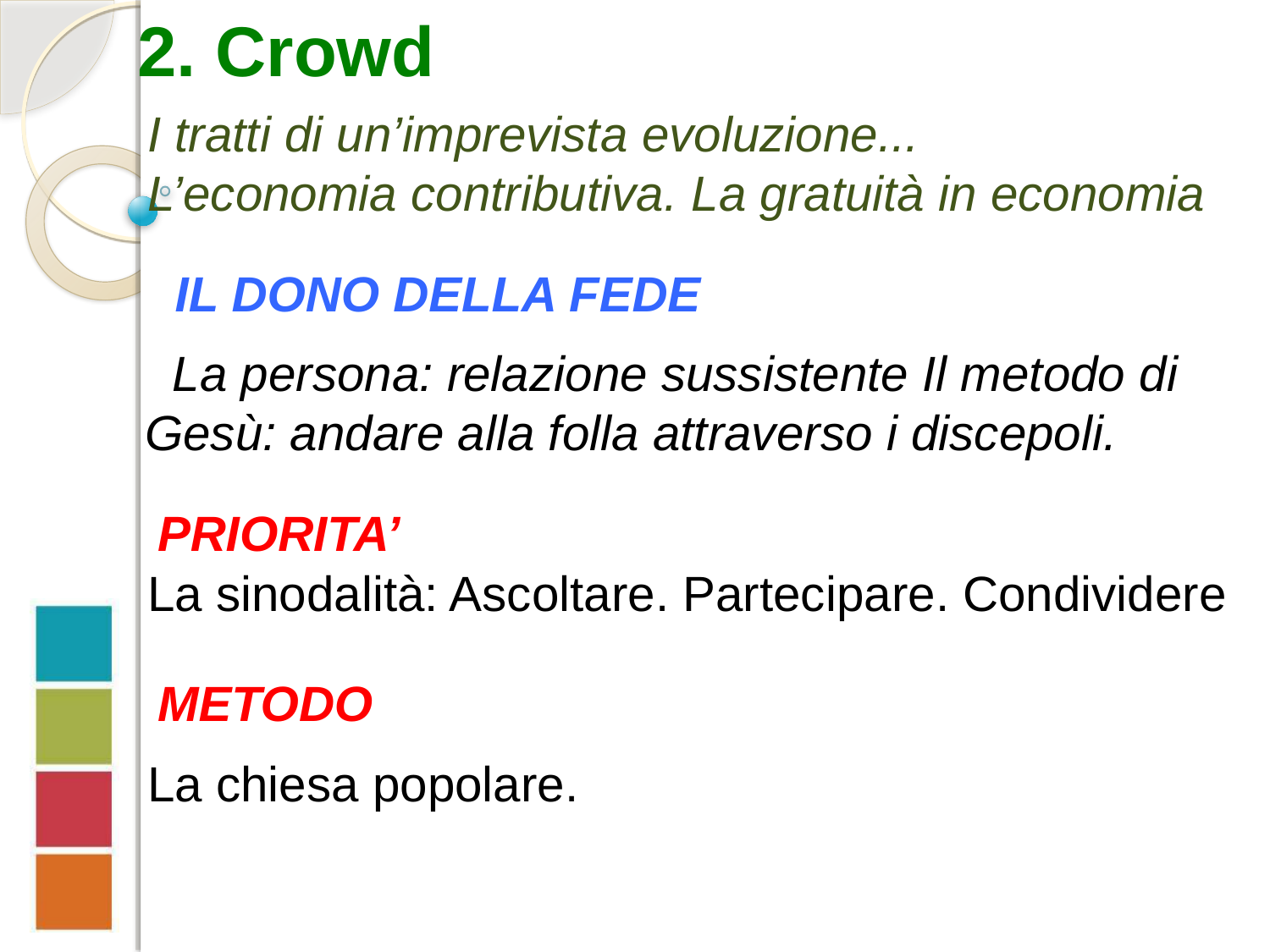

2. Crowd
I tratti di un’imprevista evoluzione...
L’economia contributiva. La gratuità in economia
Il dono della fede
  La persona: relazione sussistente Il metodo di Gesù: andare alla folla attraverso i discepoli.
PRIORITA’
La sinodalità: Ascoltare. Partecipare. Condividere
METODO
La chiesa popolare.